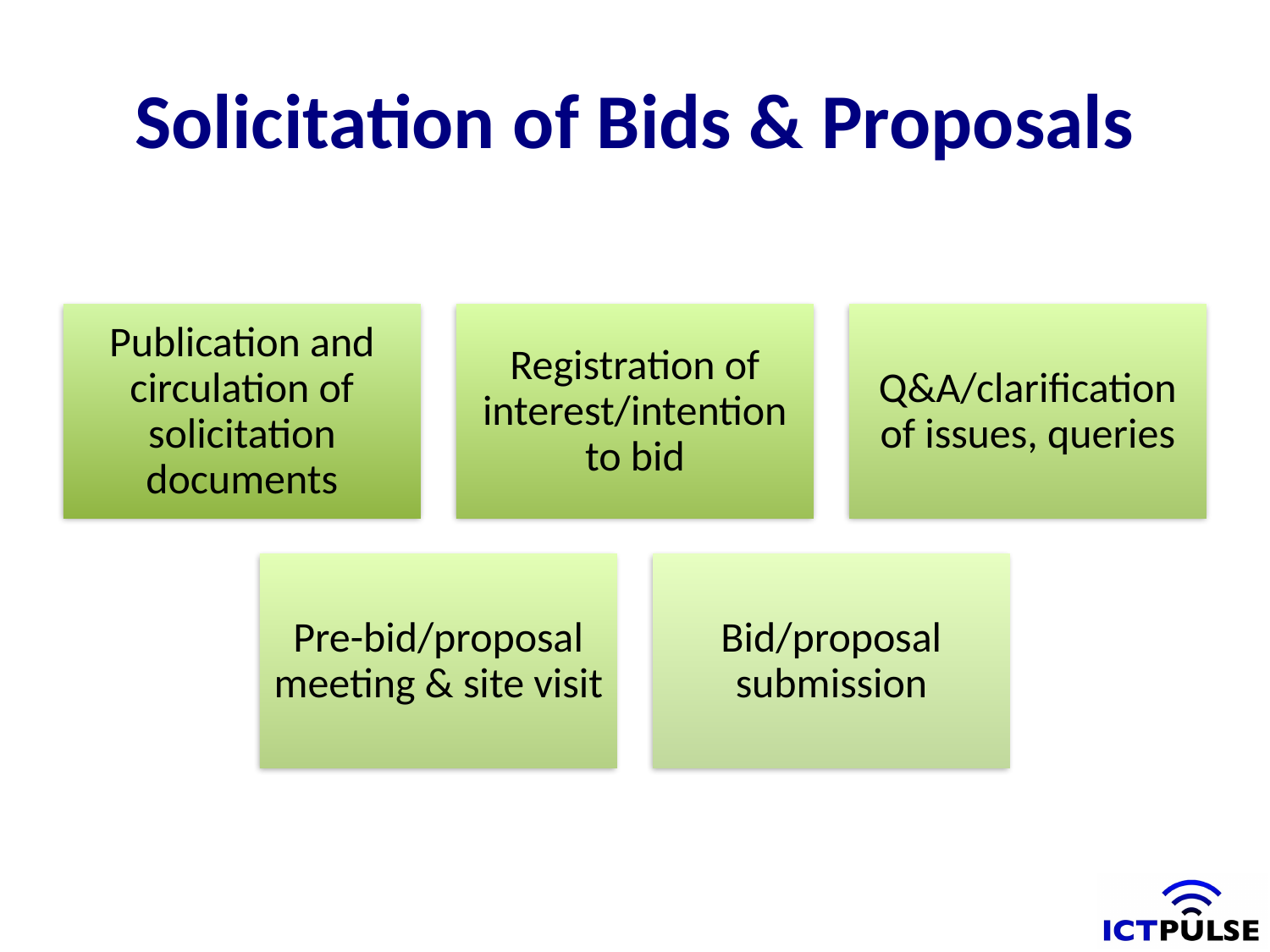

# Solicitation of Bids & Proposals
Publication and circulation of solicitation documents
Registration of interest/intention to bid
Q&A/clarification of issues, queries
Pre-bid/proposal meeting & site visit
Bid/proposal submission